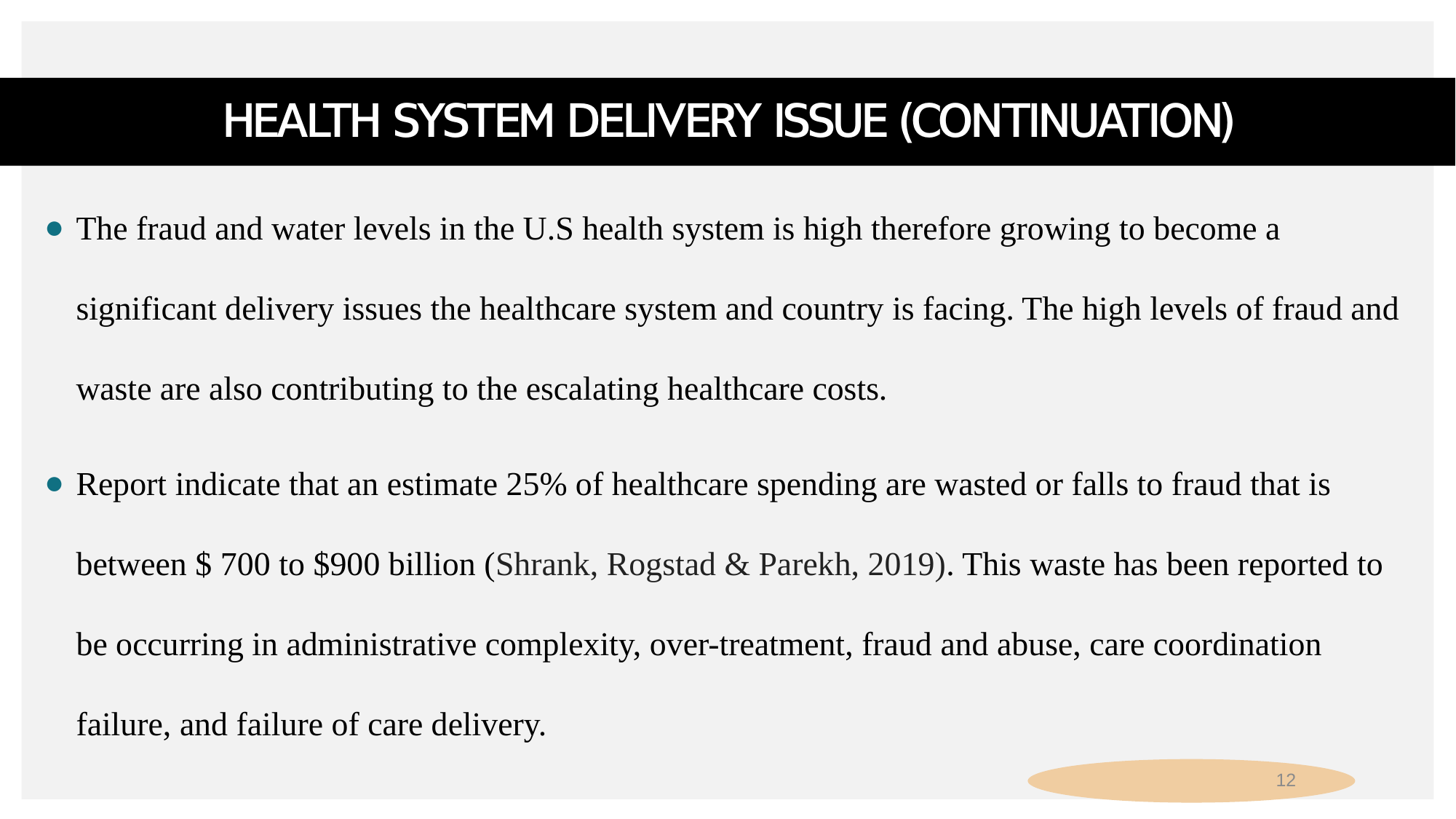

# Health System Delivery Issue (Continuation)

The fraud and water levels in the U.S health system is high therefore growing to become a significant delivery issues the healthcare system and country is facing. The high levels of fraud and waste are also contributing to the escalating healthcare costs.
Report indicate that an estimate 25% of healthcare spending are wasted or falls to fraud that is between $ 700 to $900 billion (Shrank, Rogstad & Parekh, 2019). This waste has been reported to be occurring in administrative complexity, over-treatment, fraud and abuse, care coordination failure, and failure of care delivery.
12